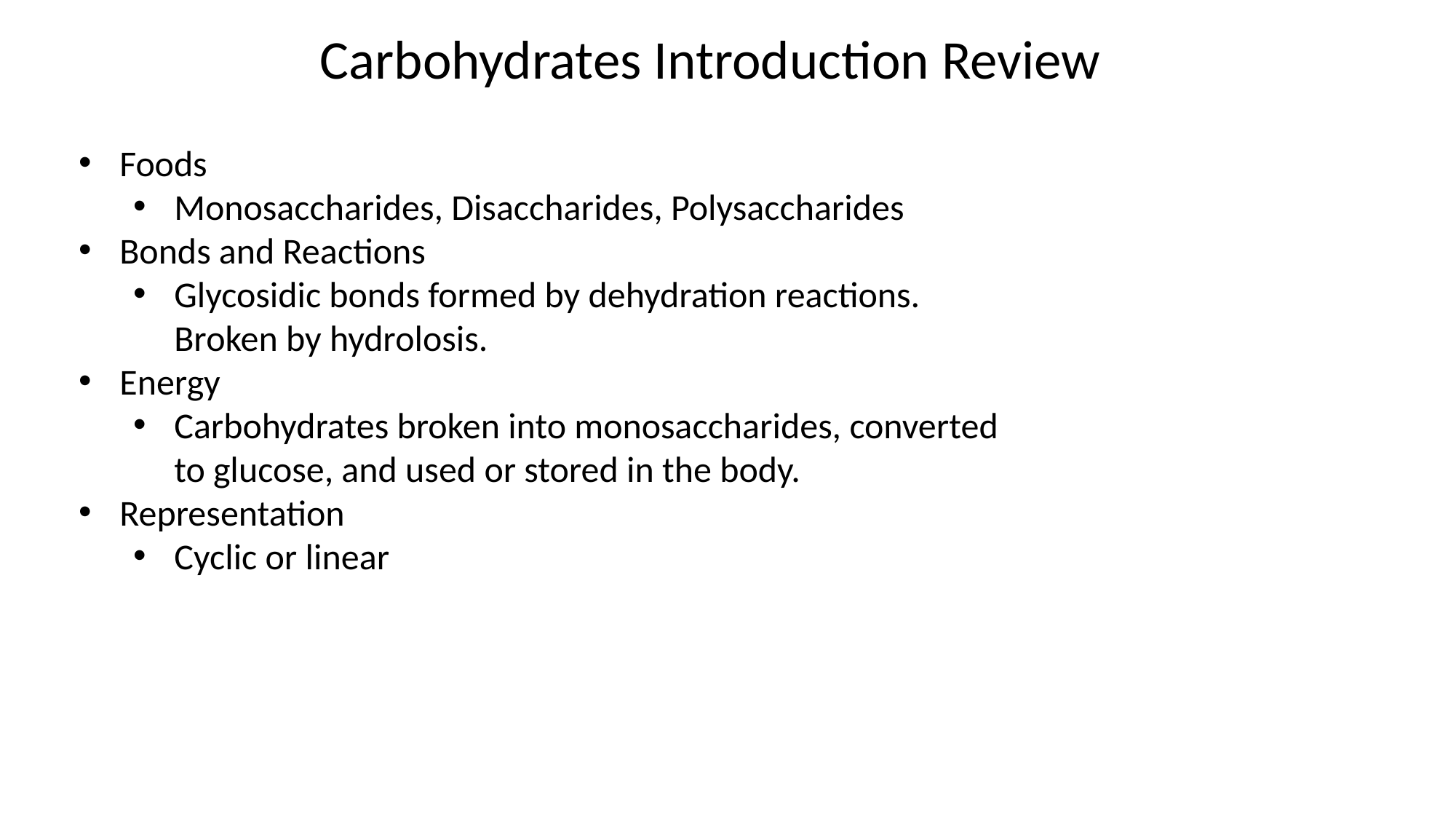

Carbohydrates Introduction Review
Foods
Monosaccharides, Disaccharides, Polysaccharides
Bonds and Reactions
Glycosidic bonds formed by dehydration reactions. Broken by hydrolosis.
Energy
Carbohydrates broken into monosaccharides, converted to glucose, and used or stored in the body.
Representation
Cyclic or linear